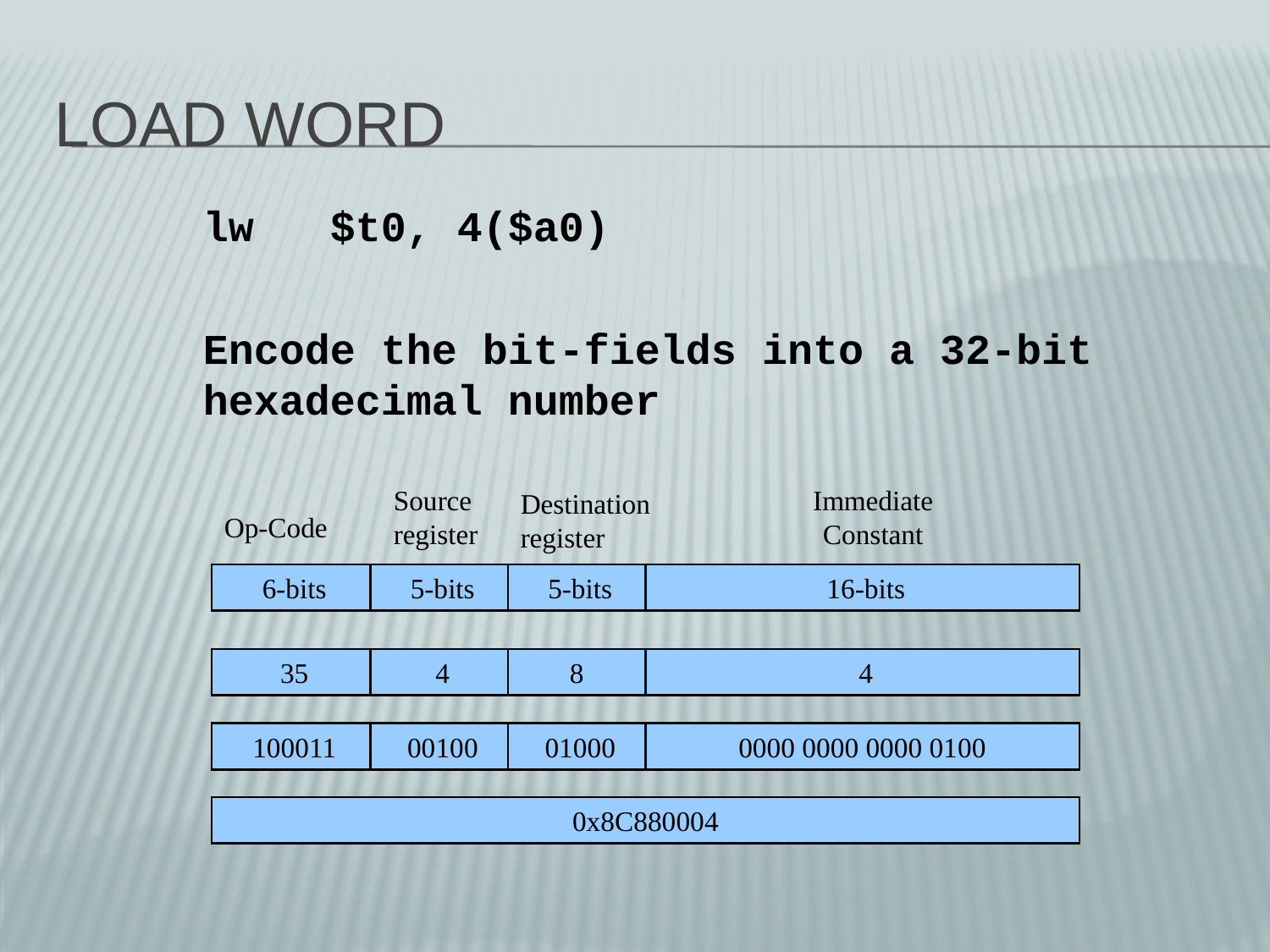

# Load Word
lw	$t0, 4($a0)

Encode the bit-fields into a 32-bit hexadecimal number
Source register
Immediate Constant
Destination register
Op-Code
 6-bits
 5-bits
 5-bits
 16-bits
 35
 4
8
 4
 100011
 00100
 01000
 0000 0000 0000 0100
0x8C880004